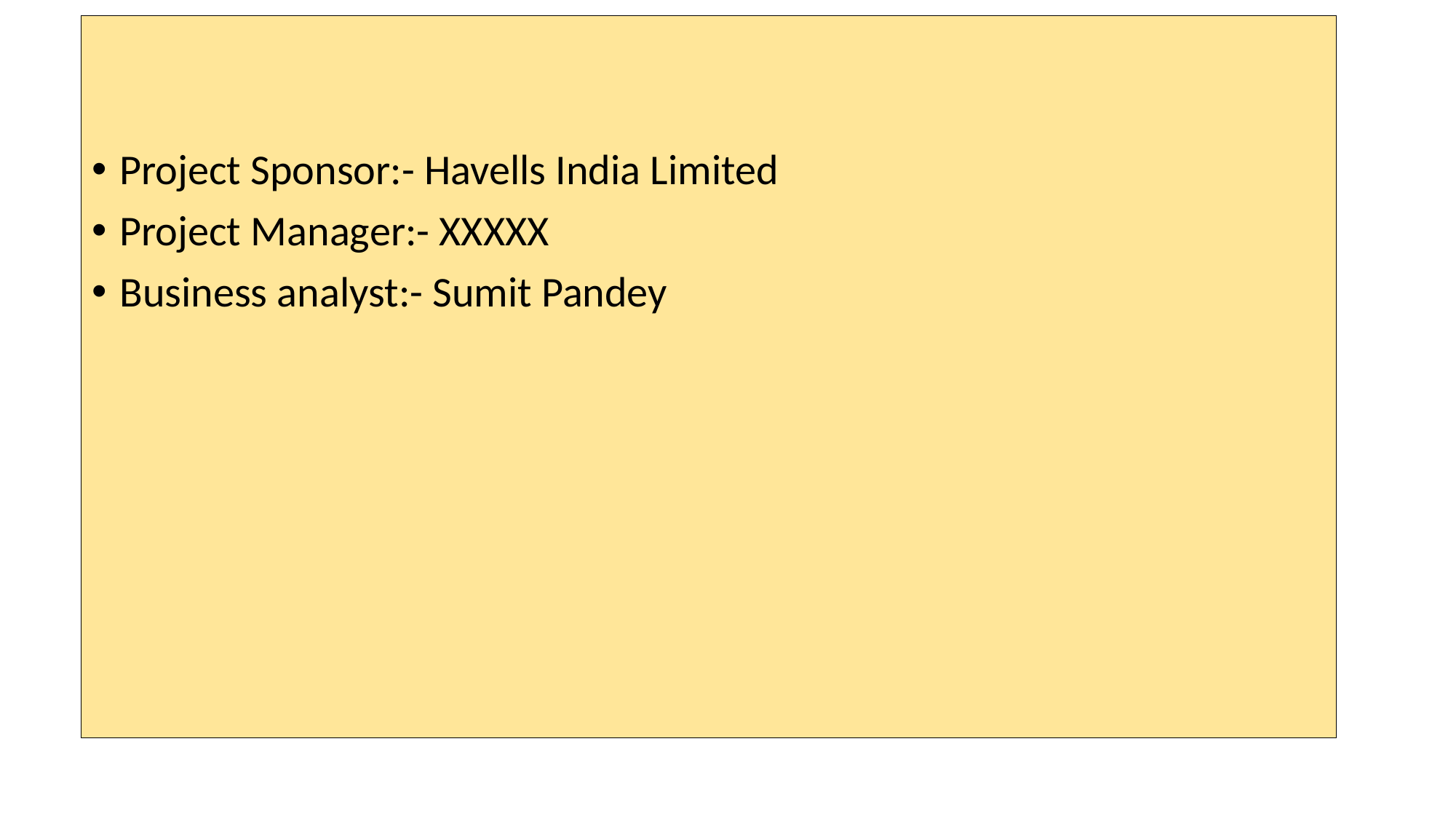

Project Sponsor:- Havells India Limited
Project Manager:- XXXXX
Business analyst:- Sumit Pandey